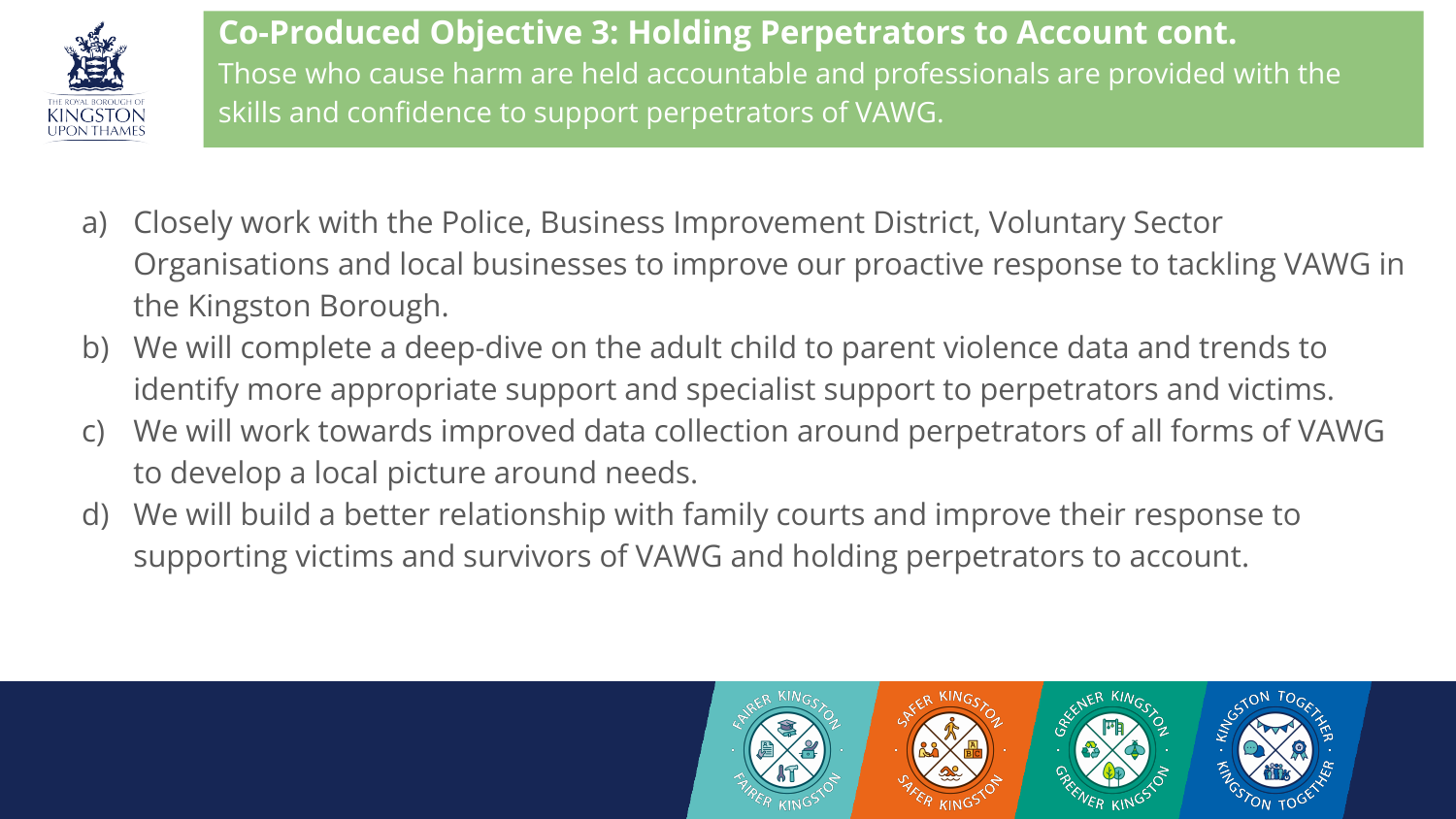

# Co-Produced Objective 3: Holding Perpetrators to Account cont.
Those who cause harm are held accountable and professionals are provided with the skills and confidence to support perpetrators of VAWG.

Closely work with the Police, Business Improvement District, Voluntary Sector Organisations and local businesses to improve our proactive response to tackling VAWG in the Kingston Borough.
We will complete a deep-dive on the adult child to parent violence data and trends to identify more appropriate support and specialist support to perpetrators and victims.
We will work towards improved data collection around perpetrators of all forms of VAWG to develop a local picture around needs.
We will build a better relationship with family courts and improve their response to supporting victims and survivors of VAWG and holding perpetrators to account.